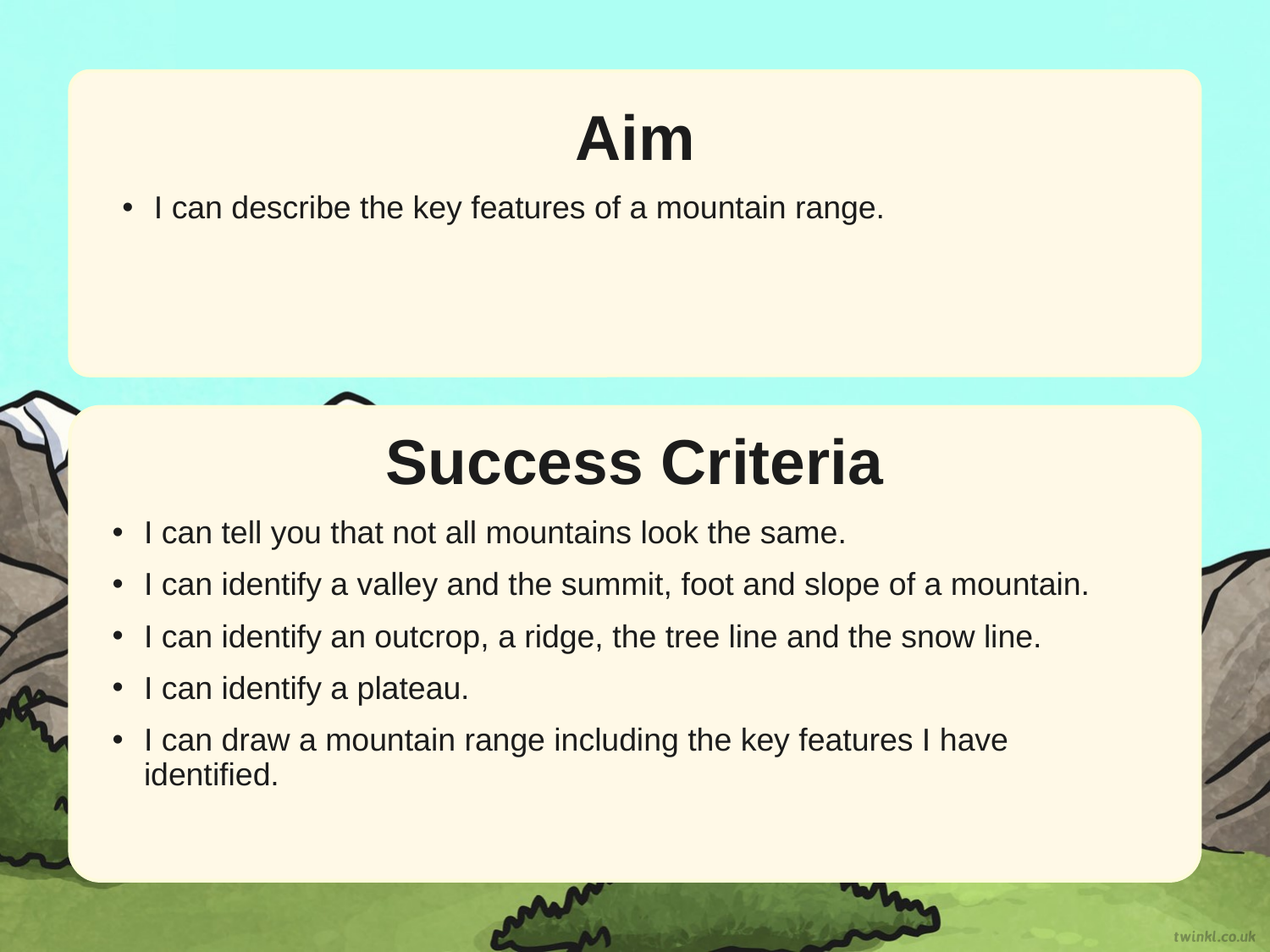

Aim
I can describe the key features of a mountain range.

Success Criteria
I can tell you that not all mountains look the same.
I can identify a valley and the summit, foot and slope of a mountain.
I can identify an outcrop, a ridge, the tree line and the snow line.
I can identify a plateau.
I can draw a mountain range including the key features I have identified.